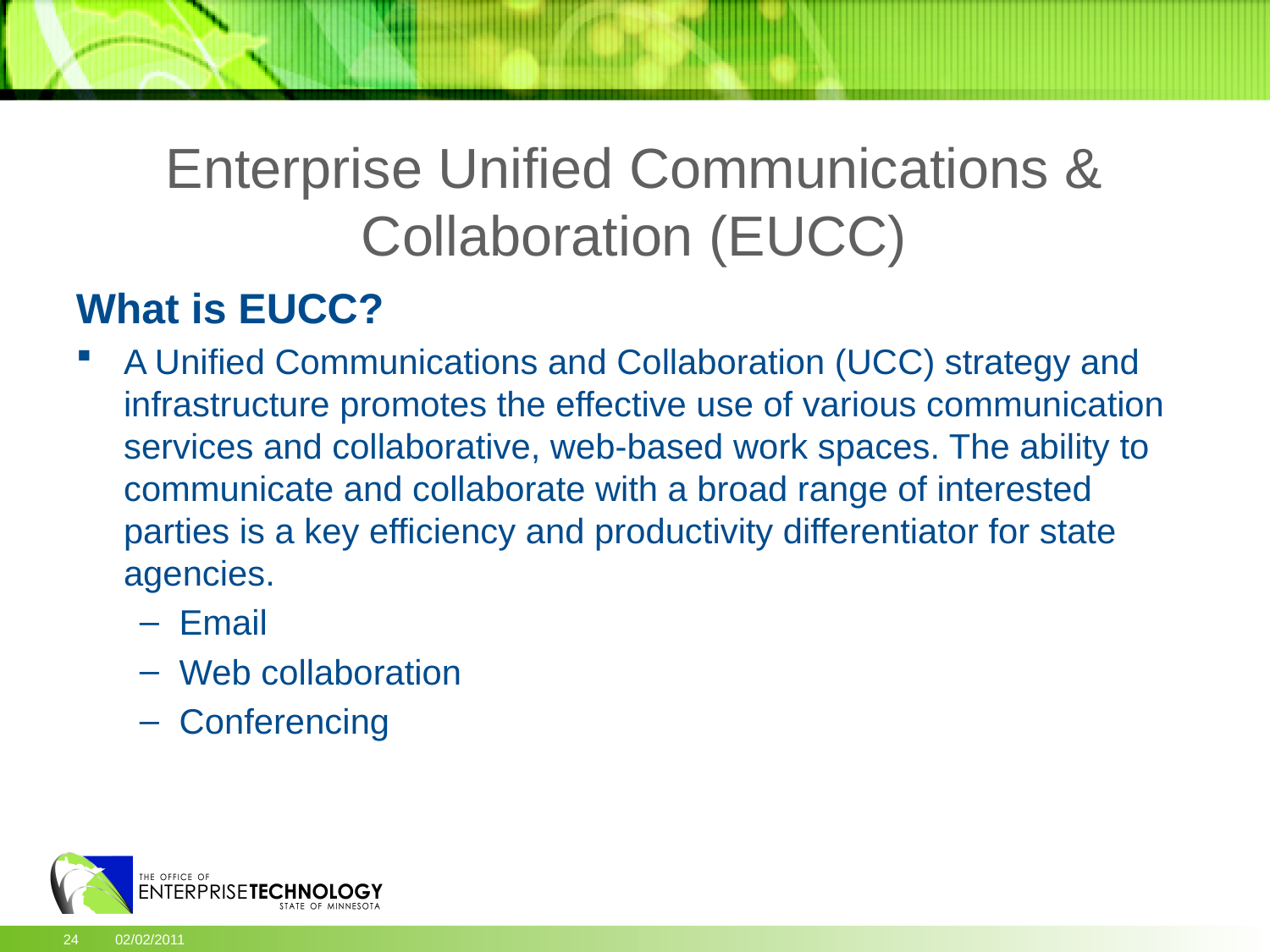

Enterprise Unified Communications & Collaboration (EUCC)
What is EUCC?
A Unified Communications and Collaboration (UCC) strategy and infrastructure promotes the effective use of various communication services and collaborative, web-based work spaces. The ability to communicate and collaborate with a broad range of interested parties is a key efficiency and productivity differentiator for state agencies.
Email
Web collaboration
Conferencing